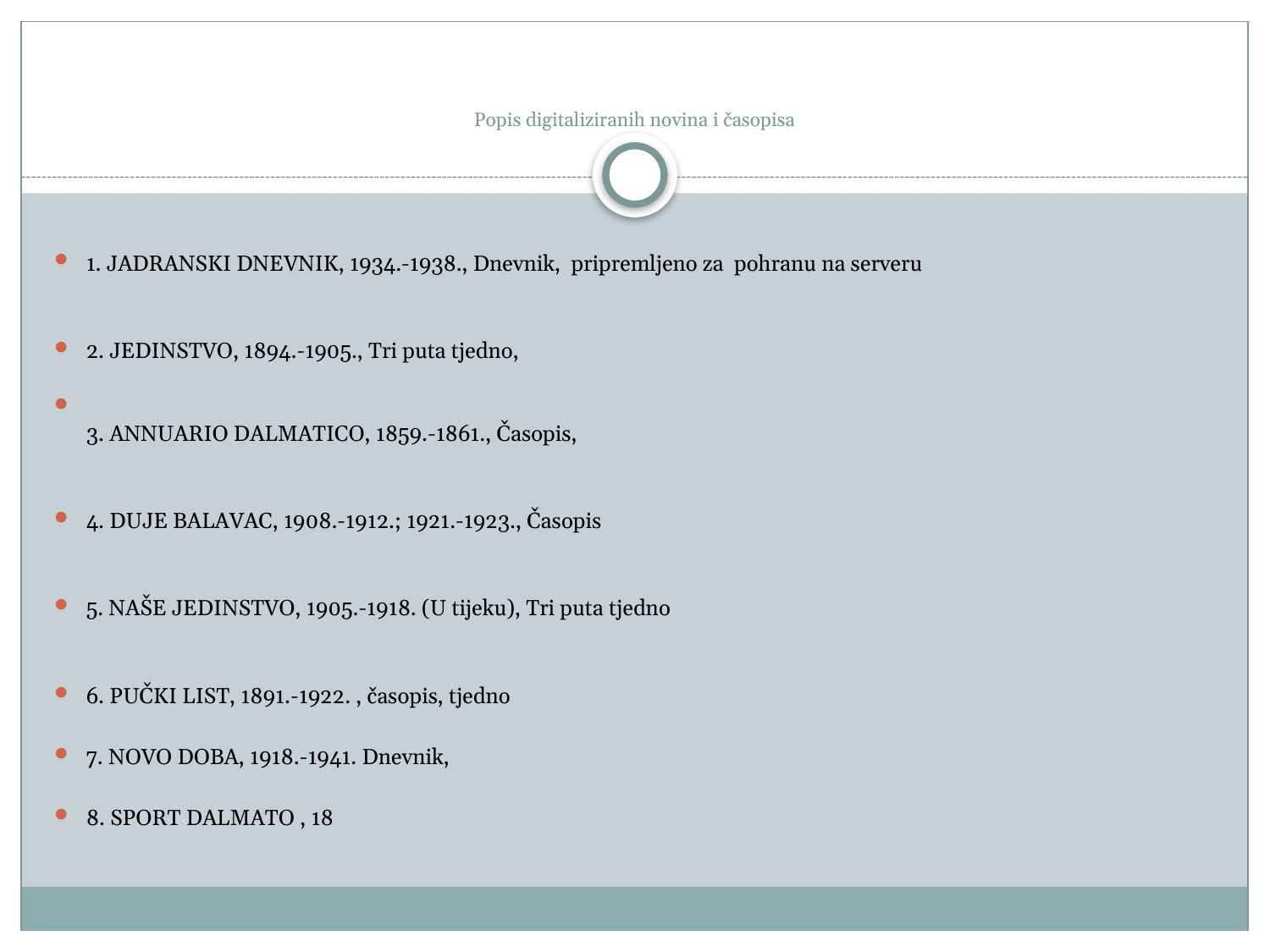

# Popis digitaliziranih novina i časopisa

1. JADRANSKI DNEVNIK, 1934.-1938., Dnevnik,  pripremljeno za  pohranu na serveru

2. JEDINSTVO, 1894.-1905., Tri puta tjedno,
3. ANNUARIO DALMATICO, 1859.-1861., Časopis,

4. DUJE BALAVAC, 1908.-1912.; 1921.-1923., Časopis

5. NAŠE JEDINSTVO, 1905.-1918. (U tijeku), Tri puta tjedno

6. PUČKI LIST, 1891.-1922. , časopis, tjedno

7. NOVO DOBA, 1918.-1941. Dnevnik,

8. SPORT DALMATO , 18